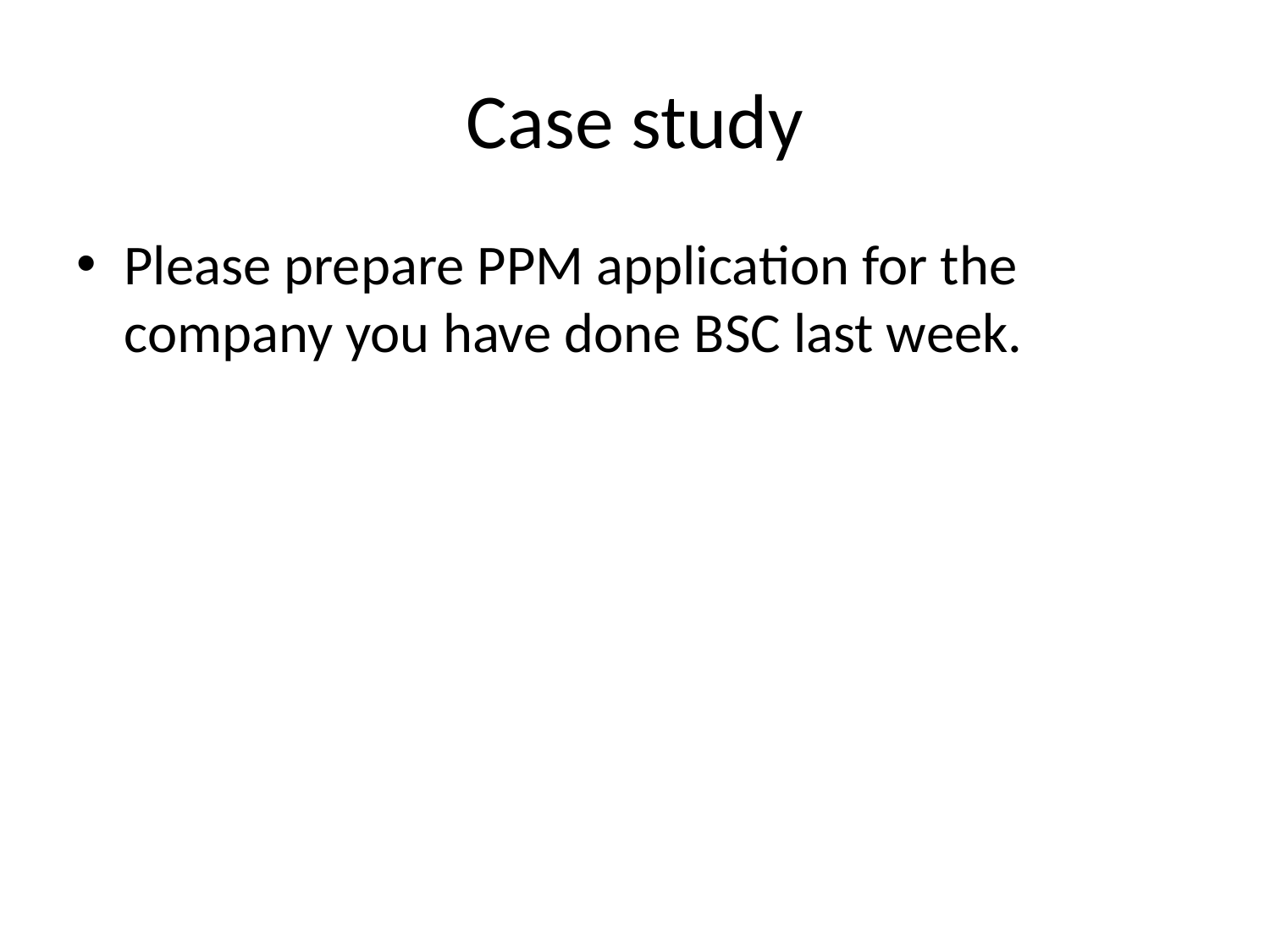

# Case study
Please prepare PPM application for the company you have done BSC last week.